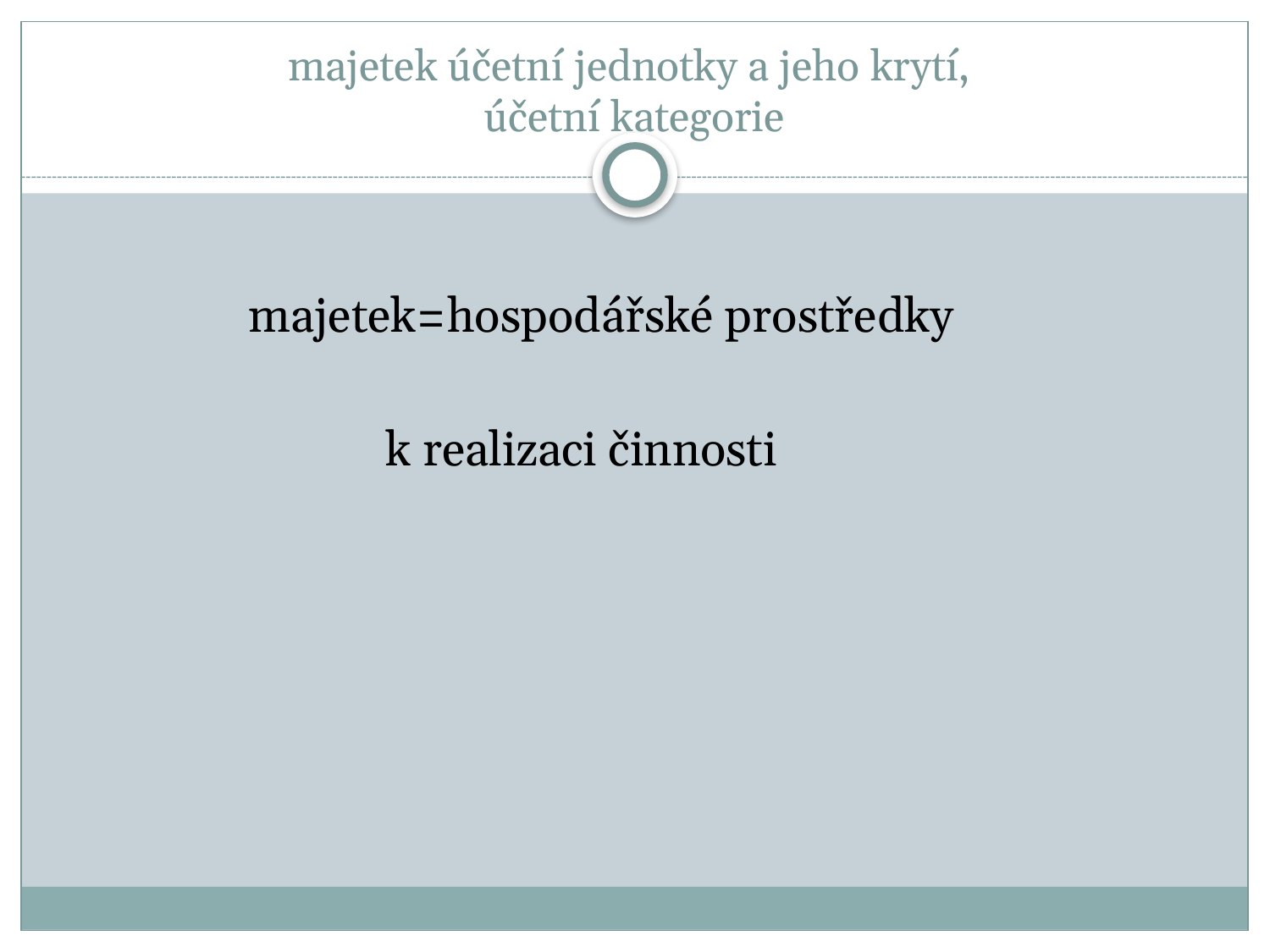

# majetek účetní jednotky a jeho krytí, účetní kategorie

                 majetek=hospodářské prostředky

                             k realizaci činnosti